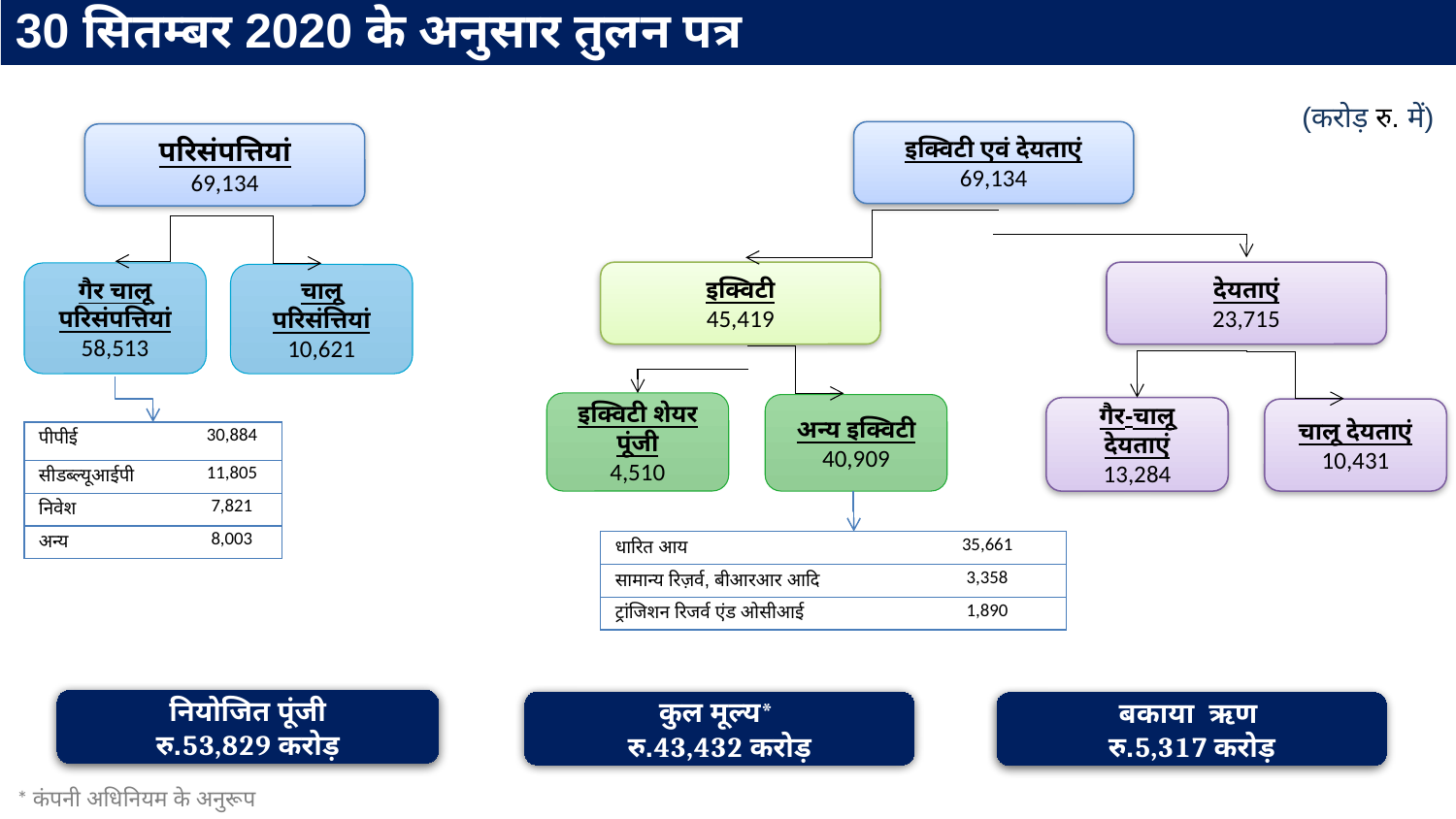

# 30 सितम्बर 2020 के अनुसार तुलन पत्र
(करोड़ रु. में)
इक्विटी एवं देयताएं
69,134
परिसंपत्तियां
69,134
इक्विटी
45,419
देयताएं
23,715
गैर चालू परिसंपत्तियां
58,513
चालू परिसंत्तियां
10,621
इक्विटी शेयर पूंजी
4,510
अन्‍य इक्विटी
40,909
गैर-चालू देयताएं
13,284
चालू देयताएं
10,431
| पीपीई | 30,884 |
| --- | --- |
| सीडब्ल्यूआईपी | 11,805 |
| निवेश | 7,821 |
| अन्य | 8,003 |
| धारित आय | 35,661 |
| --- | --- |
| सामान्य रिज़र्व, बीआरआर आदि | 3,358 |
| ट्रांजिशन रिजर्व एंड ओसीआई | 1,890 |
नियोजित पूंजी
रु.53,829 करोड़
कुल मूल्‍य*
रु.43,432 करोड़
बकाया  ऋण
रु.5,317 करोड़
* कंपनी अधिनियम के अनुरूप